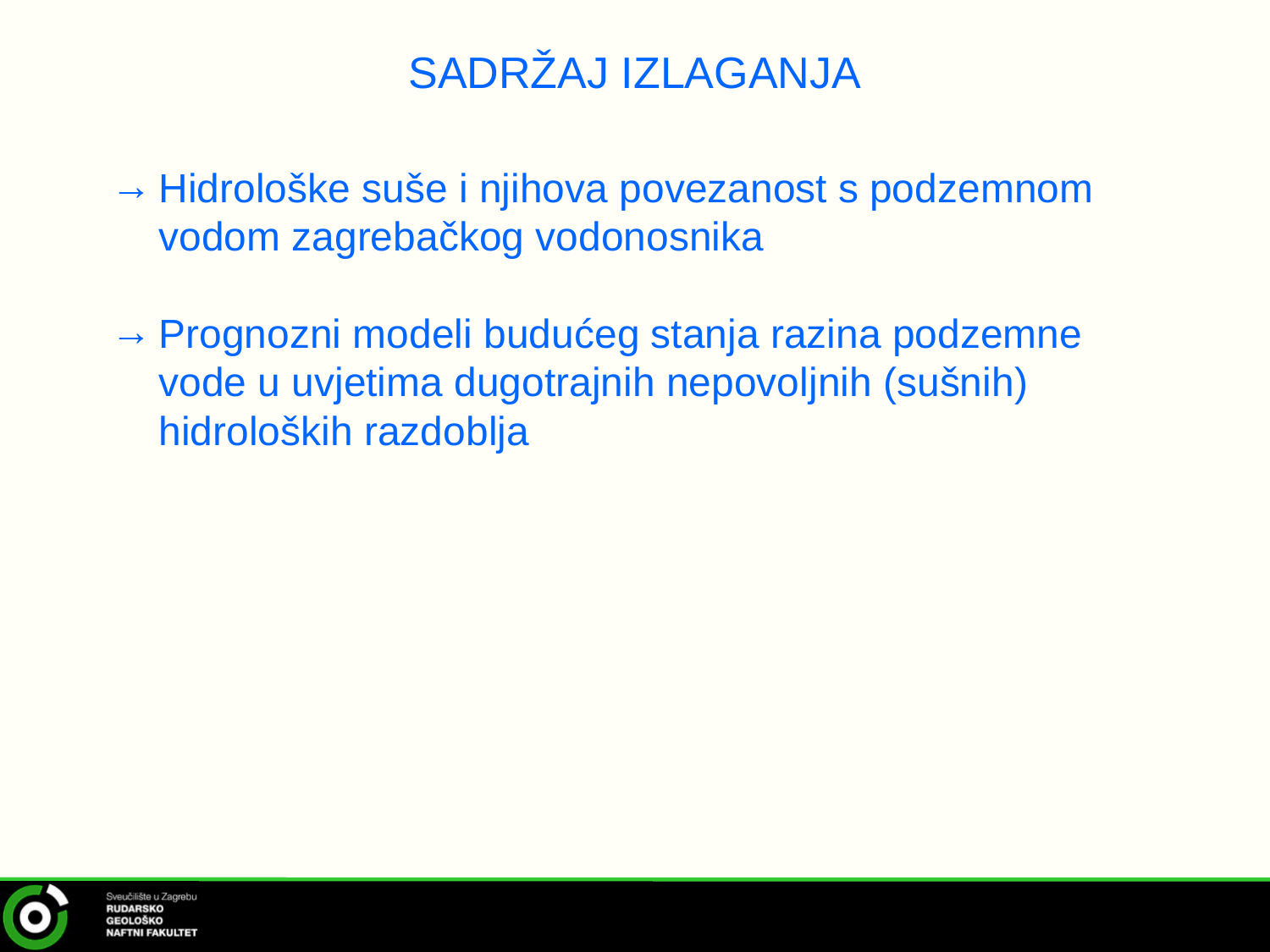

SADRŽAJ IZLAGANJA
Hidrološke suše i njihova povezanost s podzemnom vodom zagrebačkog vodonosnika

Prognozni modeli budućeg stanja razina podzemne vode u uvjetima dugotrajnih nepovoljnih (sušnih) hidroloških razdoblja